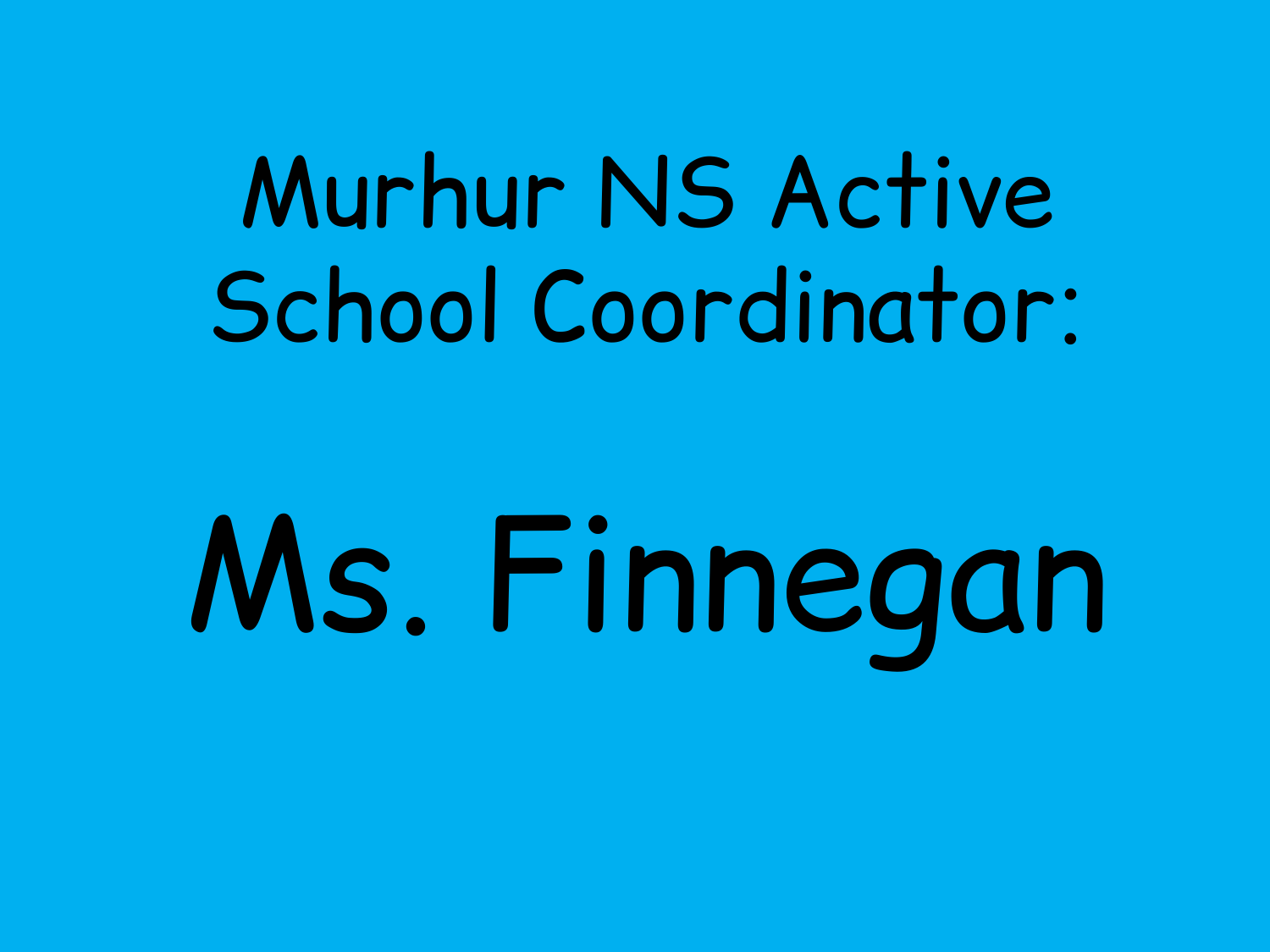

# Murhur NS Active School Coordinator: Ms. Finnegan